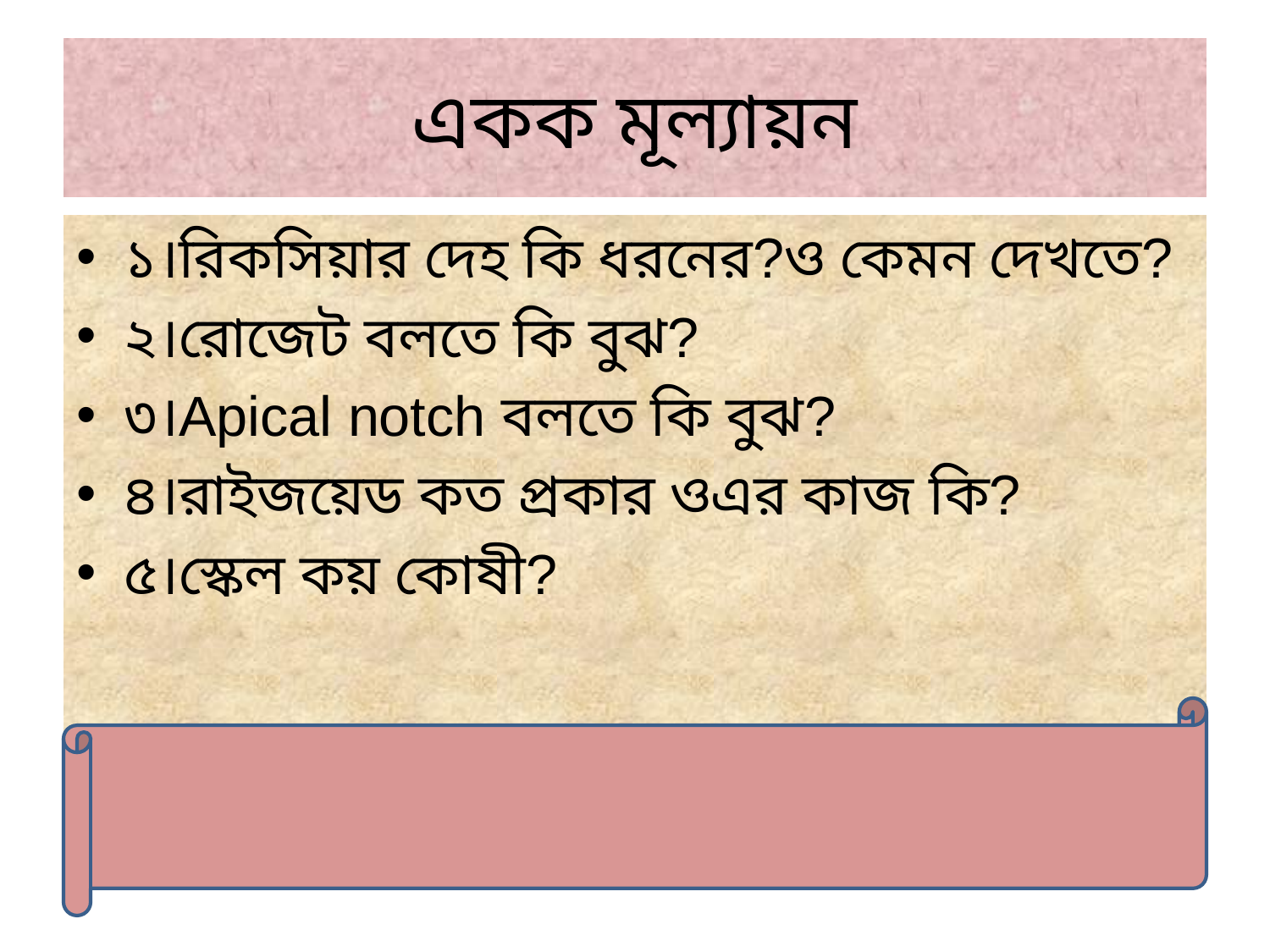

# একক মূল্যায়ন
১।রিকসিয়ার দেহ কি ধরনের?ও কেমন দেখতে?
২।রোজেট বলতে কি বুঝ?
৩।Apical notch বলতে কি বুঝ?
৪।রাইজয়েড কত প্রকার ওএর কাজ কি?
৫।স্কেল কয় কোষী?